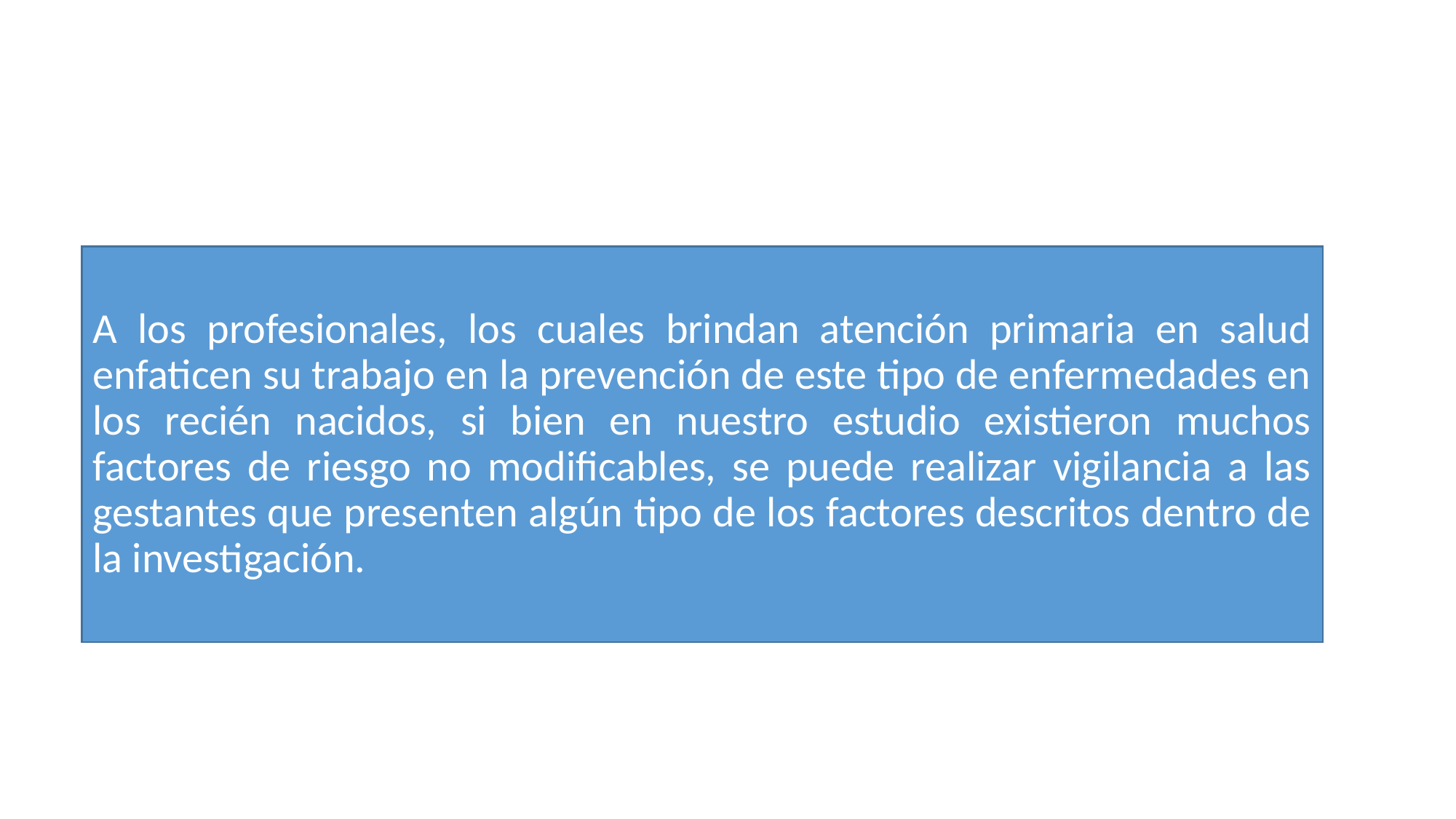

#
A los profesionales, los cuales brindan atención primaria en salud enfaticen su trabajo en la prevención de este tipo de enfermedades en los recién nacidos, si bien en nuestro estudio existieron muchos factores de riesgo no modificables, se puede realizar vigilancia a las gestantes que presenten algún tipo de los factores descritos dentro de la investigación.